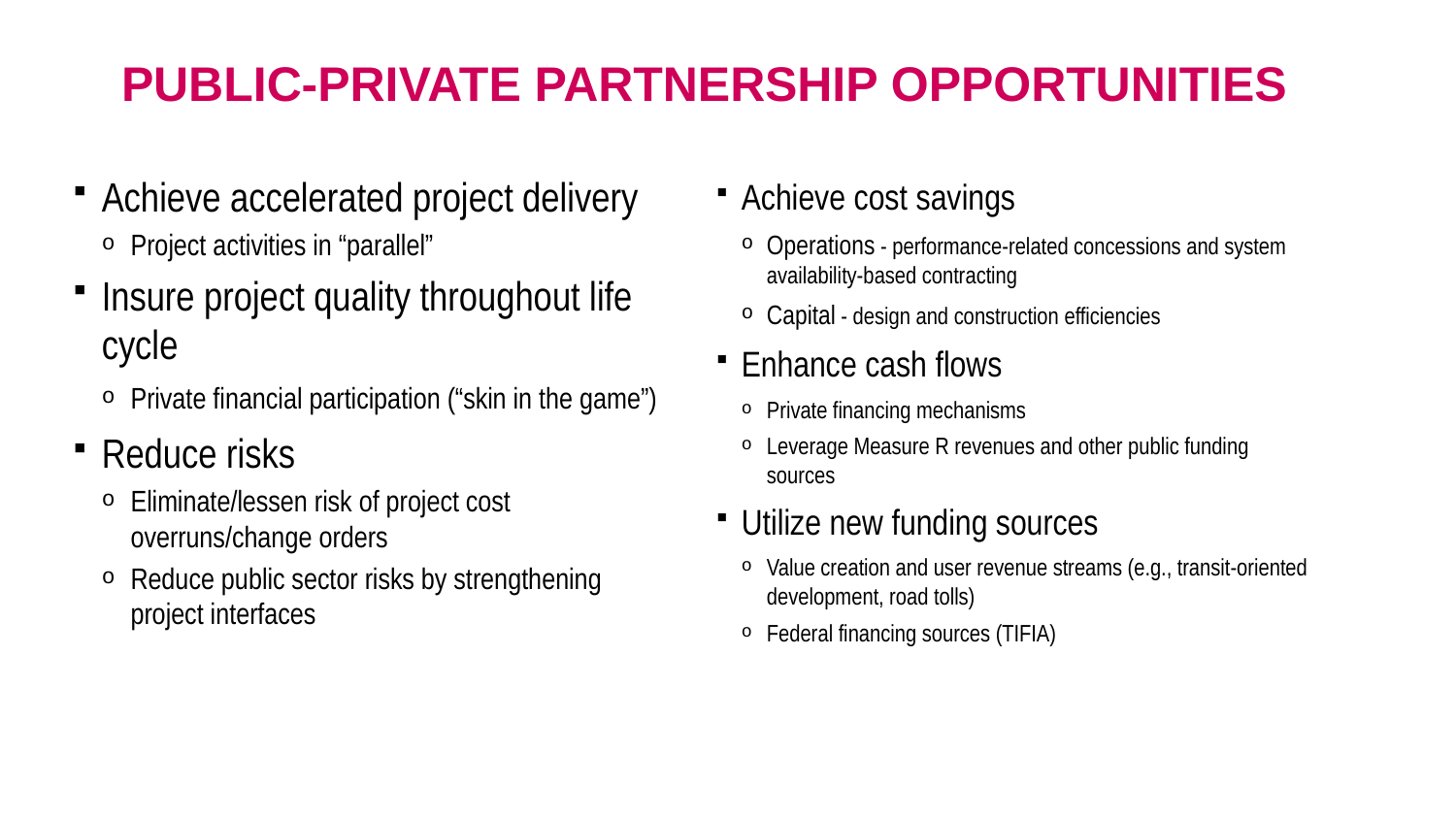

# Public-Private Partnership opportunities
Achieve accelerated project delivery
Project activities in “parallel”
Insure project quality throughout life cycle
Private financial participation (“skin in the game”)
Reduce risks
Eliminate/lessen risk of project cost overruns/change orders
Reduce public sector risks by strengthening project interfaces
Achieve cost savings
Operations - performance-related concessions and system availability-based contracting
Capital - design and construction efficiencies
Enhance cash flows
Private financing mechanisms
Leverage Measure R revenues and other public funding sources
Utilize new funding sources
Value creation and user revenue streams (e.g., transit-oriented development, road tolls)
Federal financing sources (TIFIA)